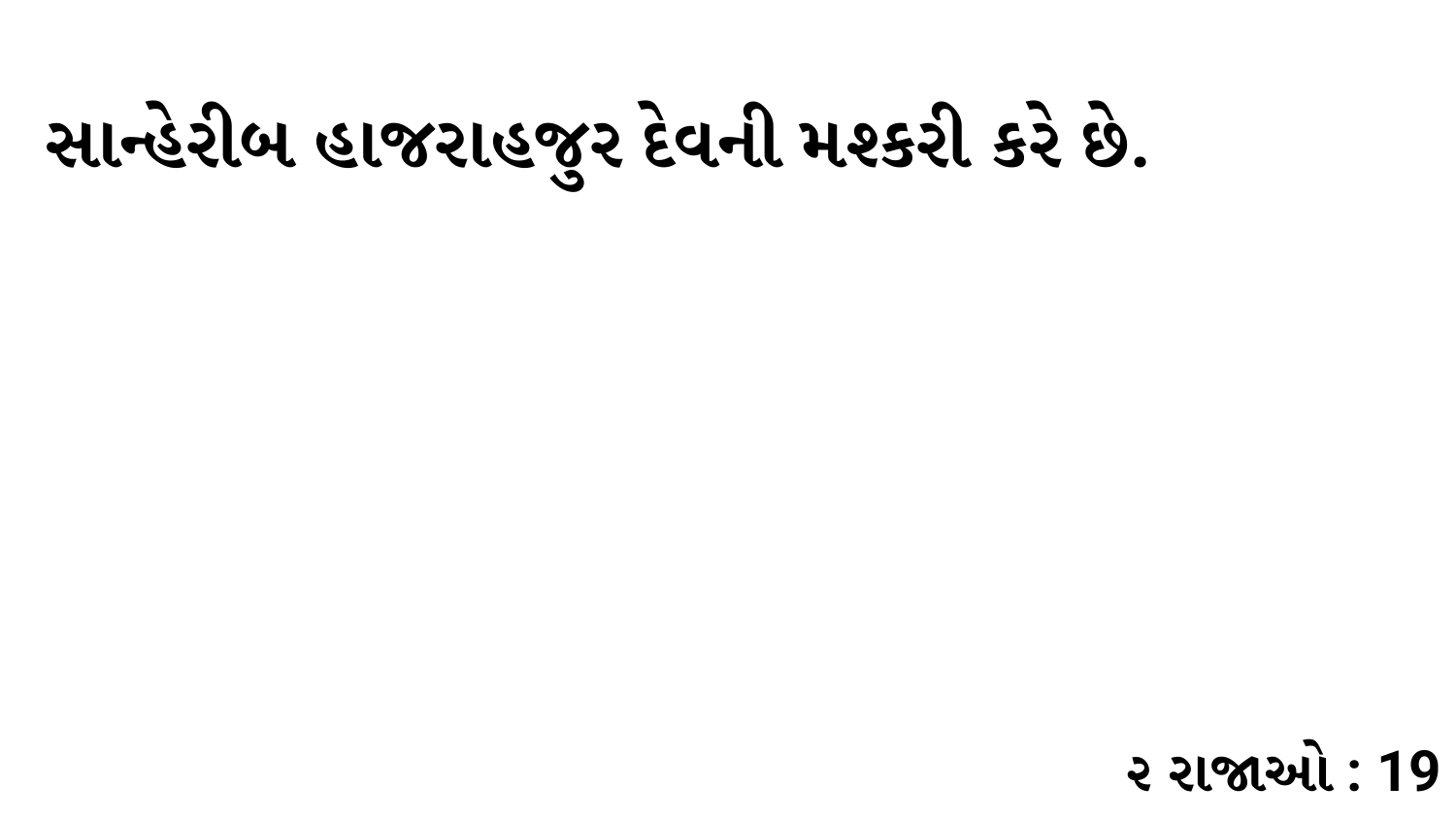

સાન્હેરીબ હાજરાહજુર દેવની મશ્કરી કરે છે.
૨ રાજાઓ : 19